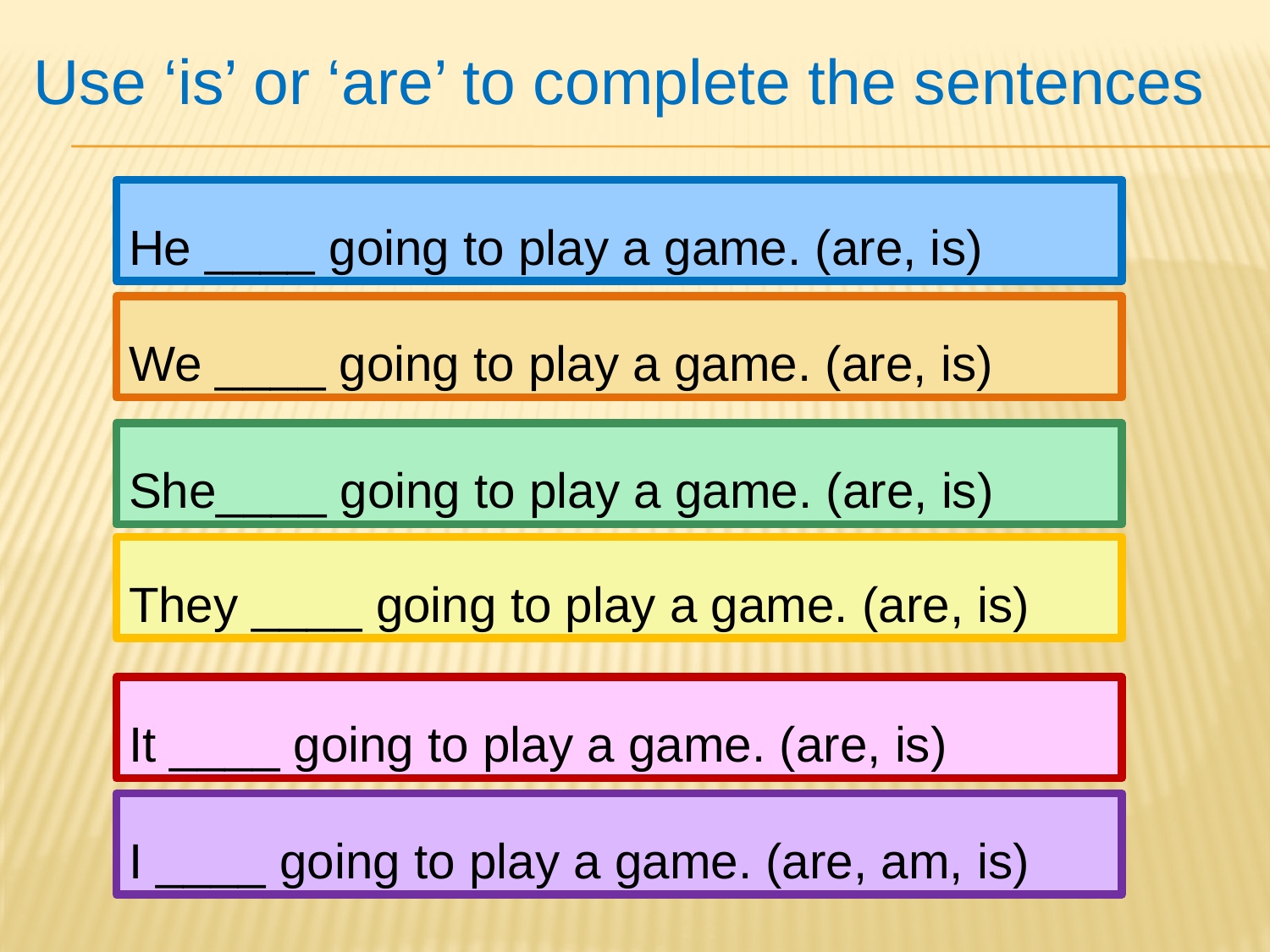

# Use ‘is’ or ‘are’ to complete the sentences
He ____ going to play a game. (are, is)
We ____ going to play a game. (are, is)
She____ going to play a game. (are, is)
They ____ going to play a game. (are, is)
It ____ going to play a game. (are, is)
I ____ going to play a game. (are, am, is)